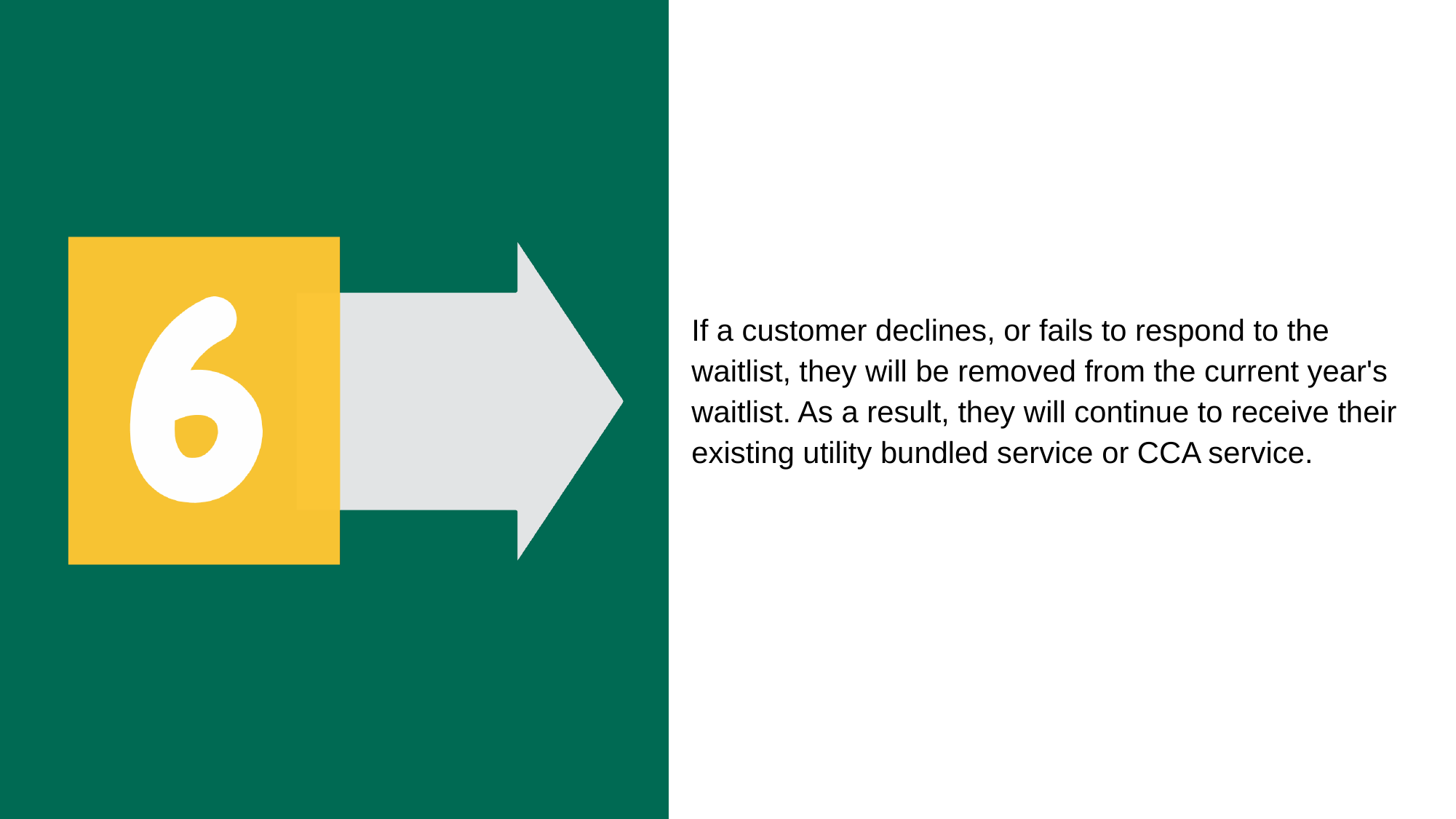

If a customer declines, or fails to respond to the waitlist, they will be removed from the current year's waitlist. As a result, they will continue to receive their existing utility bundled service or CCA service.